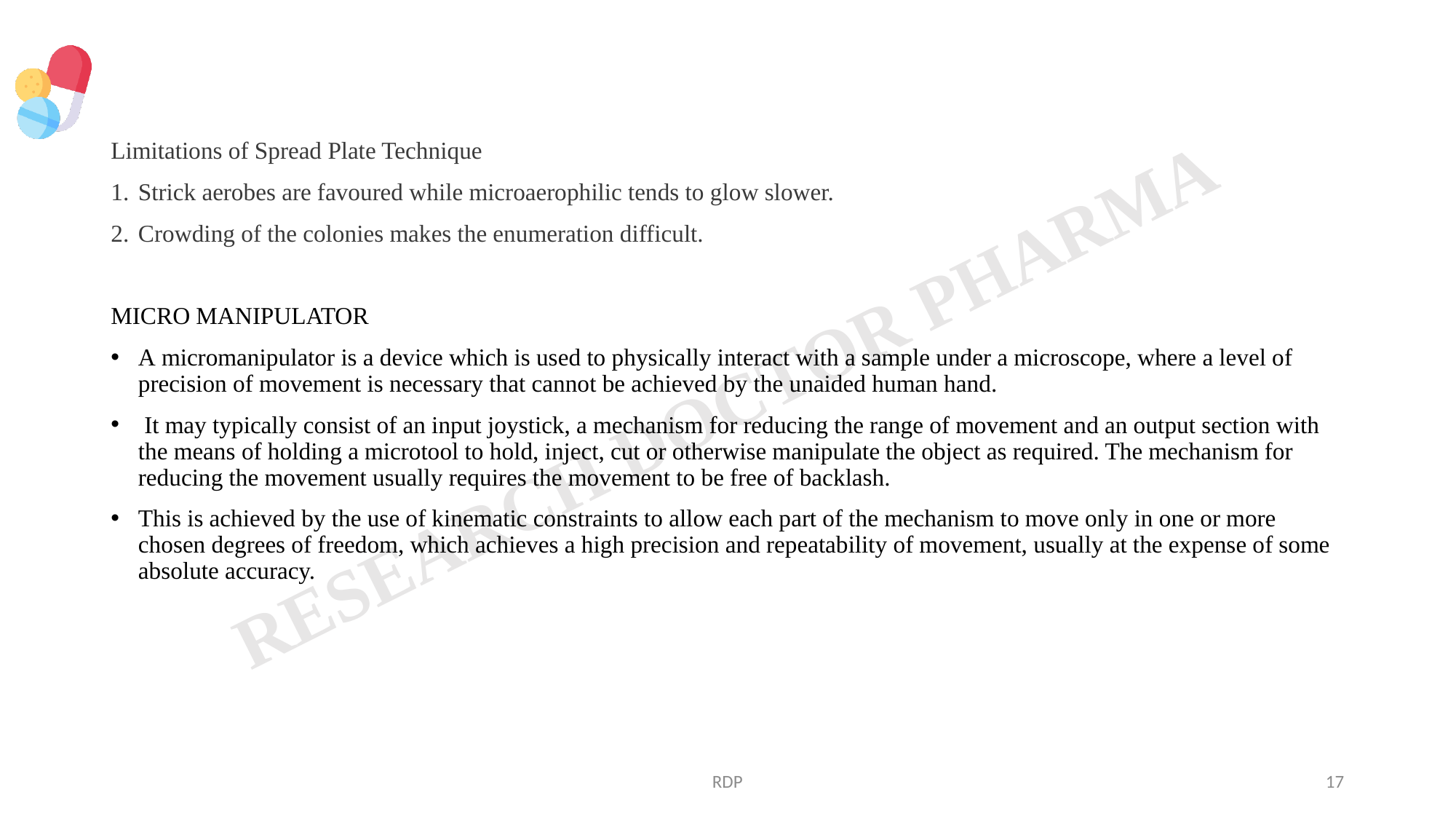

#
Limitations of Spread Plate Technique
Strick aerobes are favoured while microaerophilic tends to glow slower.
Crowding of the colonies makes the enumeration difficult.

MICRO MANIPULATOR
A micromanipulator is a device which is used to physically interact with a sample under a microscope, where a level of precision of movement is necessary that cannot be achieved by the unaided human hand.
 It may typically consist of an input joystick, a mechanism for reducing the range of movement and an output section with the means of holding a microtool to hold, inject, cut or otherwise manipulate the object as required. The mechanism for reducing the movement usually requires the movement to be free of backlash.
This is achieved by the use of kinematic constraints to allow each part of the mechanism to move only in one or more chosen degrees of freedom, which achieves a high precision and repeatability of movement, usually at the expense of some absolute accuracy.

RDP
17